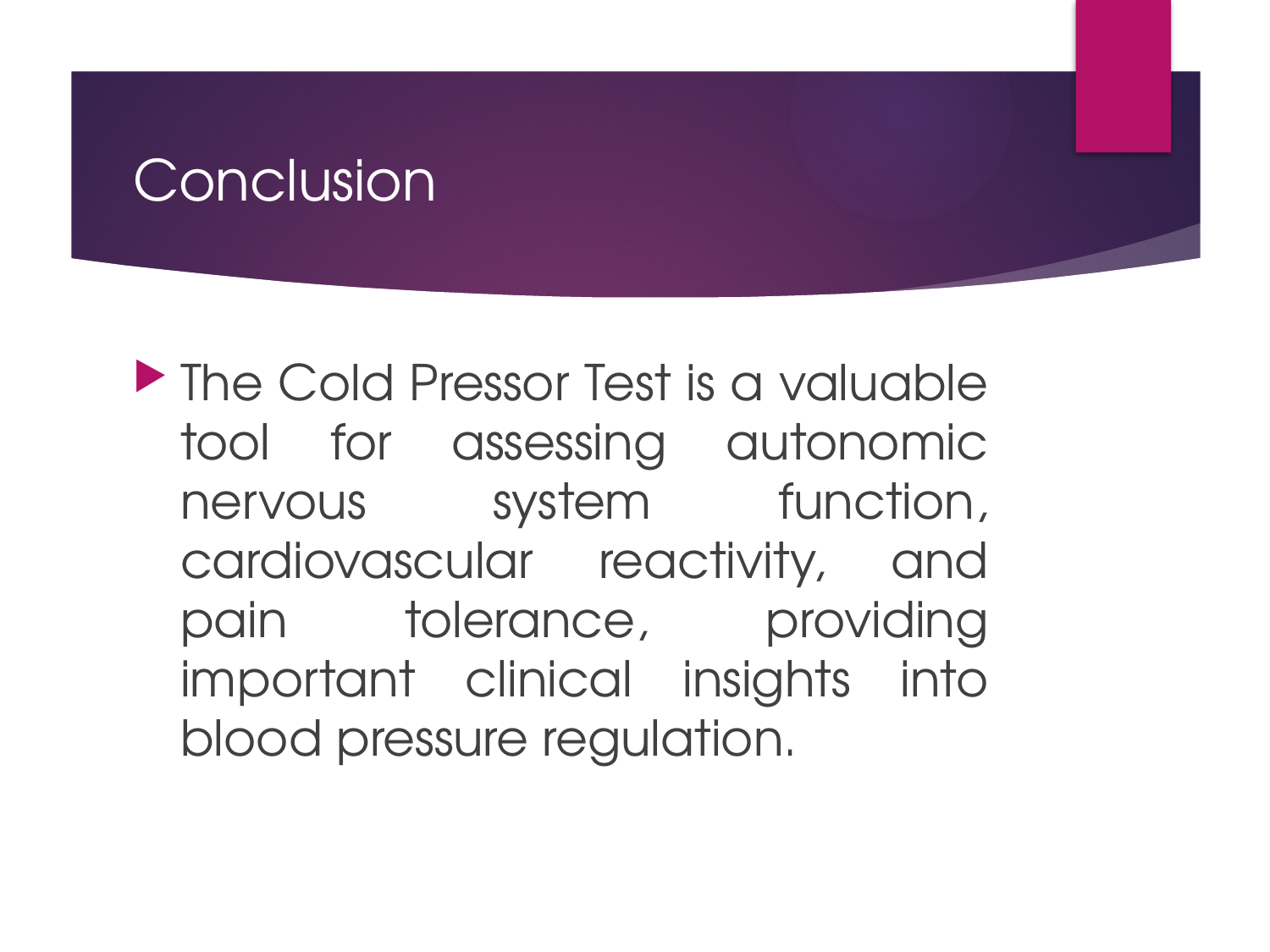

# Conclusion
The Cold Pressor Test is a valuable tool for assessing autonomic nervous system function, cardiovascular reactivity, and pain tolerance, providing important clinical insights into blood pressure regulation.